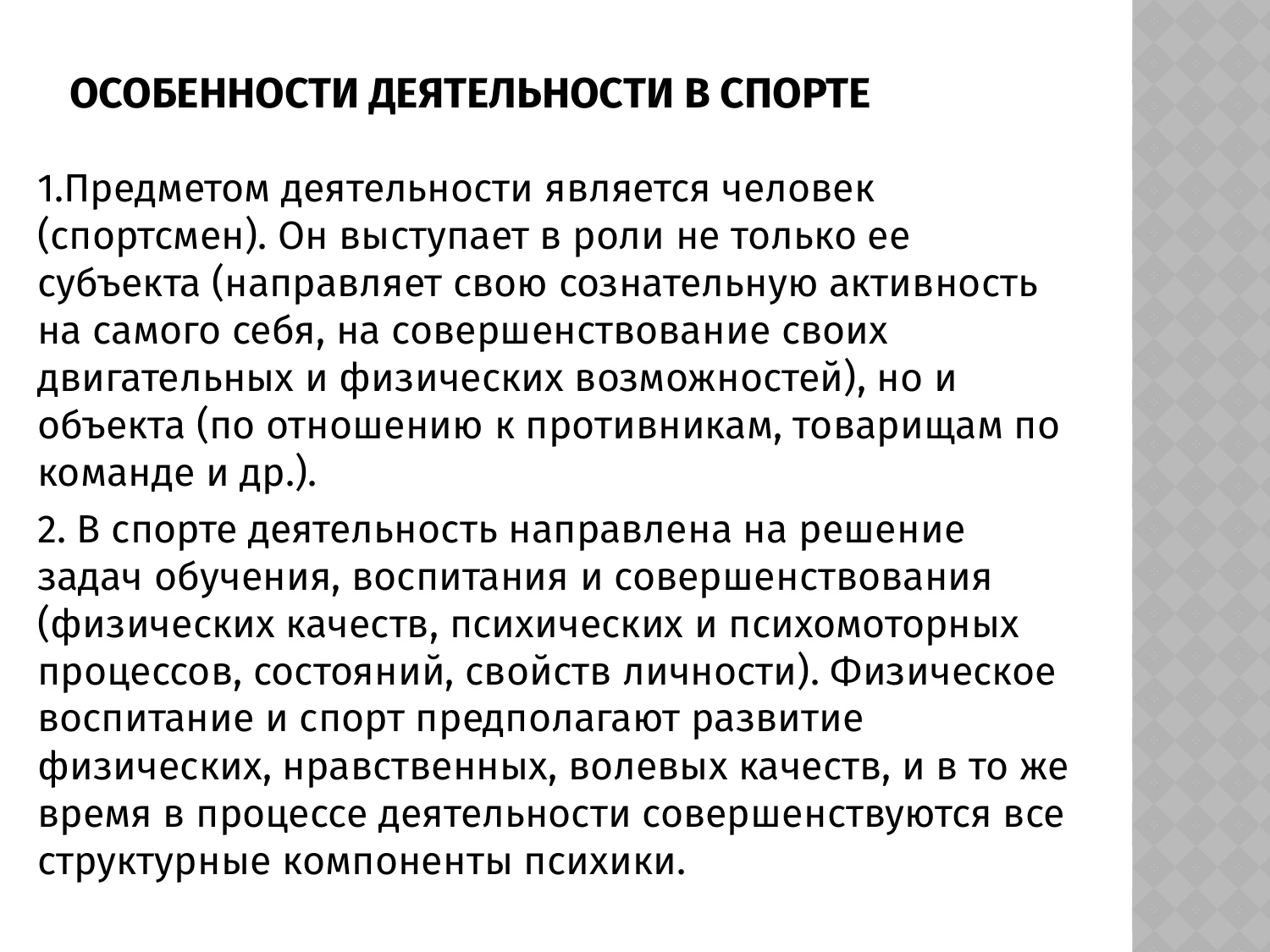

# Особенности деятельности в спорте
1.Предметом деятельности является человек (спортсмен). Он выступает в роли не только ее субъекта (направляет свою сознательную активность на самого себя, на совершенствование своих двигательных и физических возможностей), но и объекта (по отношению к противникам, товарищам по команде и др.).
2. В спорте деятельность направлена на решение задач обучения, воспитания и совершенствования (физических качеств, психических и психомоторных процессов, состояний, свойств личности). Физическое воспитание и спорт предполагают развитие физических, нравственных, волевых качеств, и в то же время в процессе деятельности совершенствуются все структурные компоненты психики.